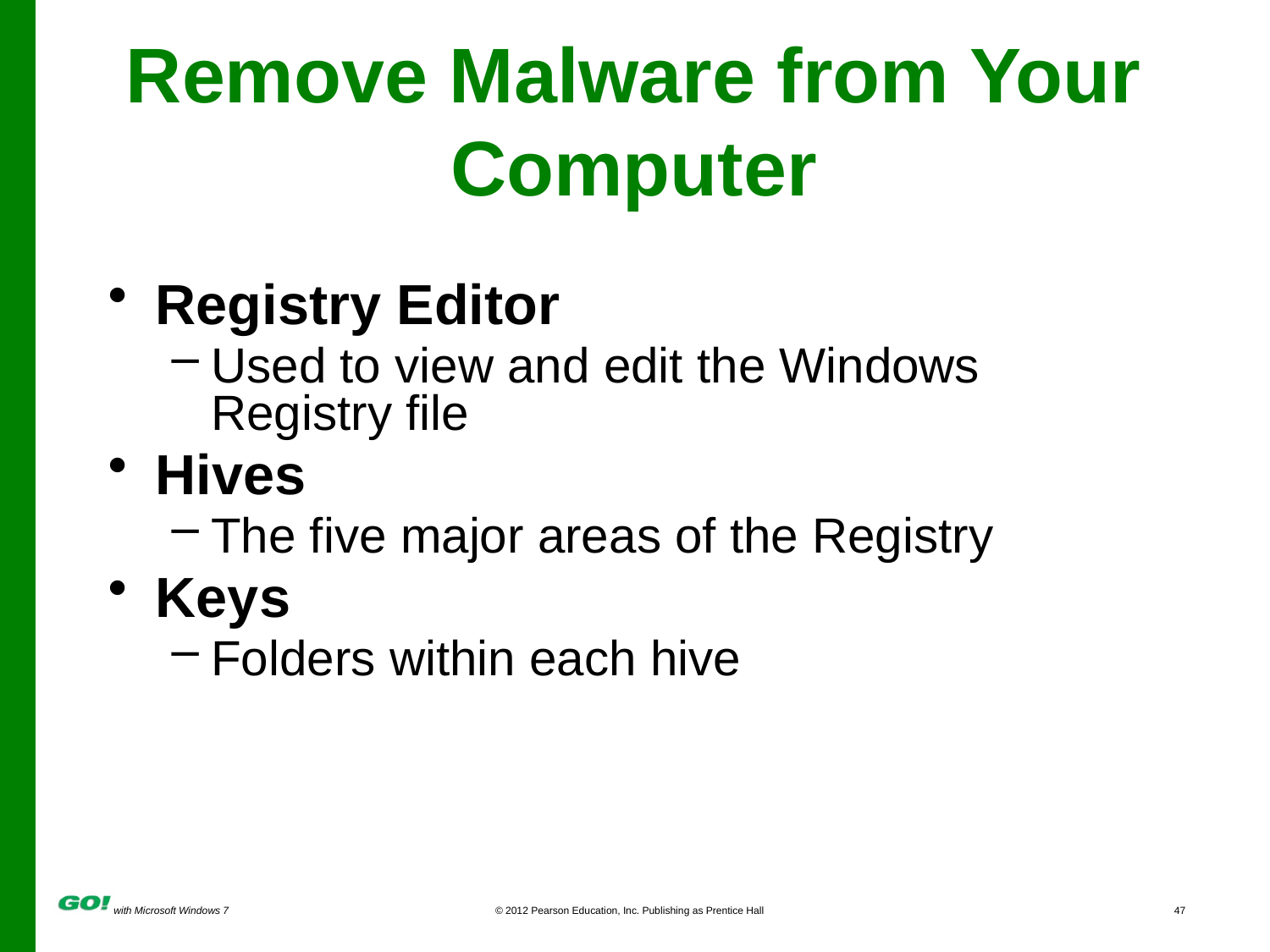

# Remove Malware from Your Computer
Registry Editor
Used to view and edit the Windows Registry file
Hives
The five major areas of the Registry
Keys
Folders within each hive